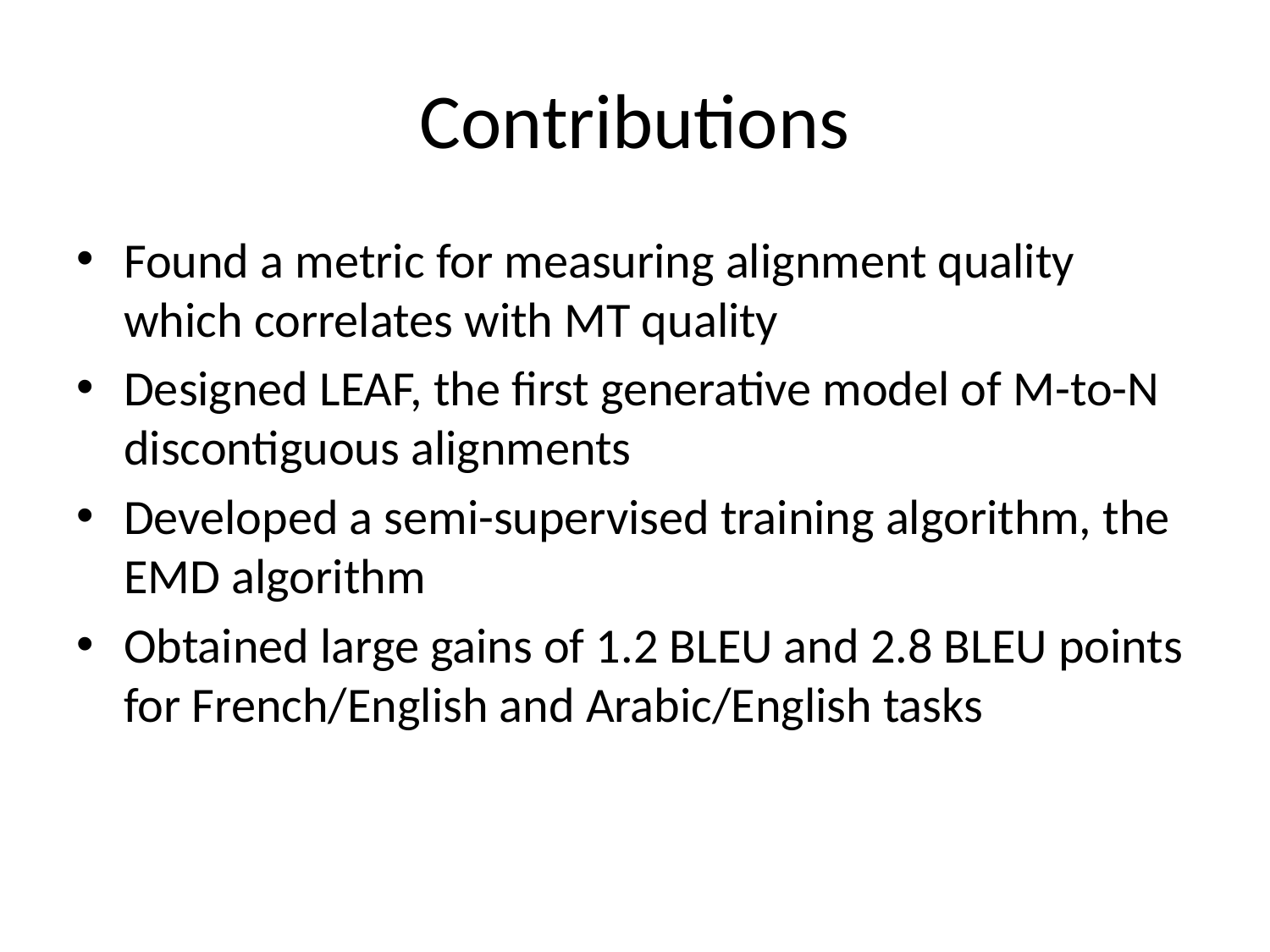

# Contributions
Found a metric for measuring alignment quality which correlates with MT quality
Designed LEAF, the first generative model of M-to-N discontiguous alignments
Developed a semi-supervised training algorithm, the EMD algorithm
Obtained large gains of 1.2 BLEU and 2.8 BLEU points for French/English and Arabic/English tasks